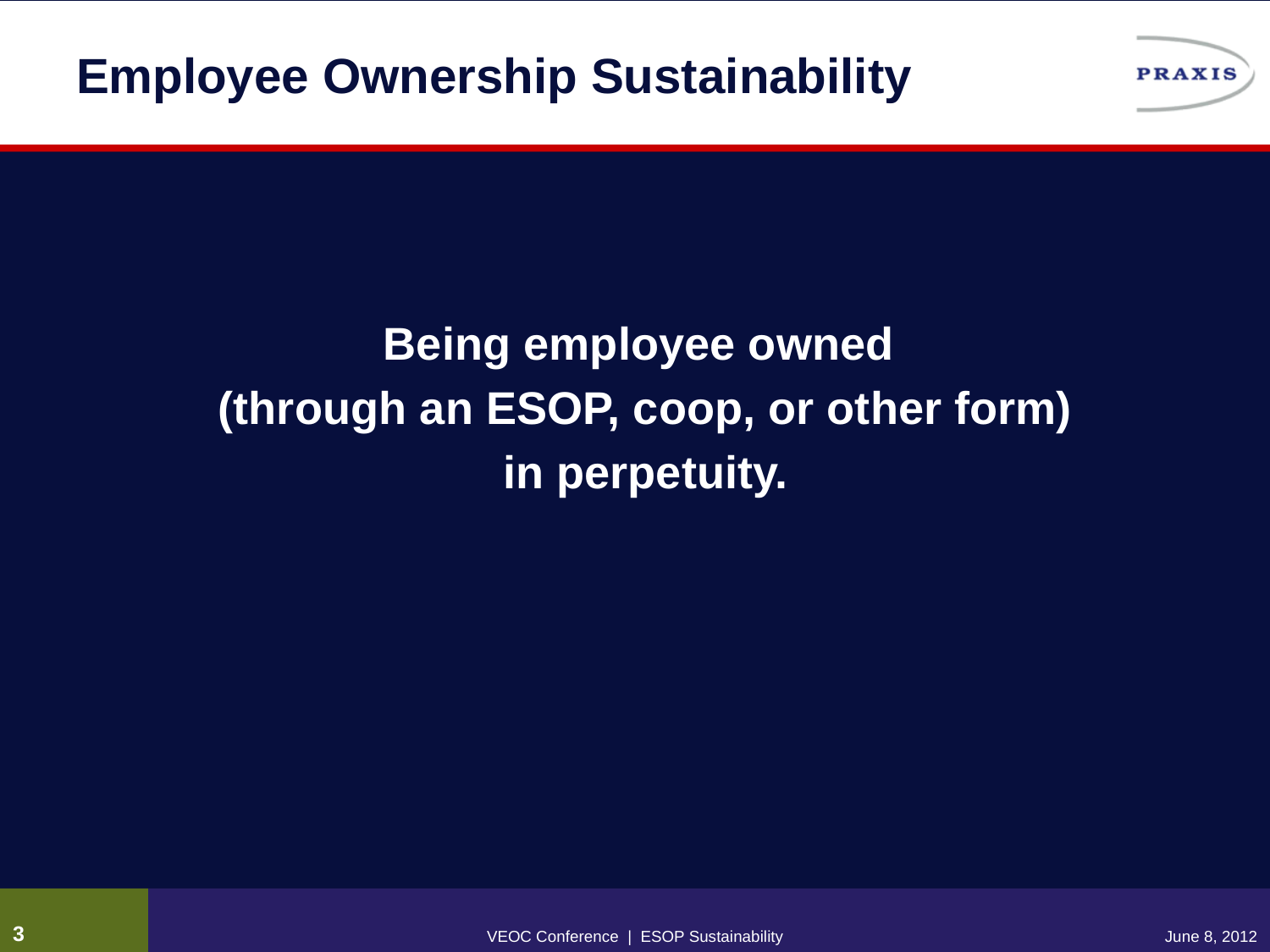

# Employee Ownership Sustainability

Being employee owned
(through an ESOP, coop, or other form)
in perpetuity.
3
VEOC Conference  |  ESOP Sustainability
June 8, 2012